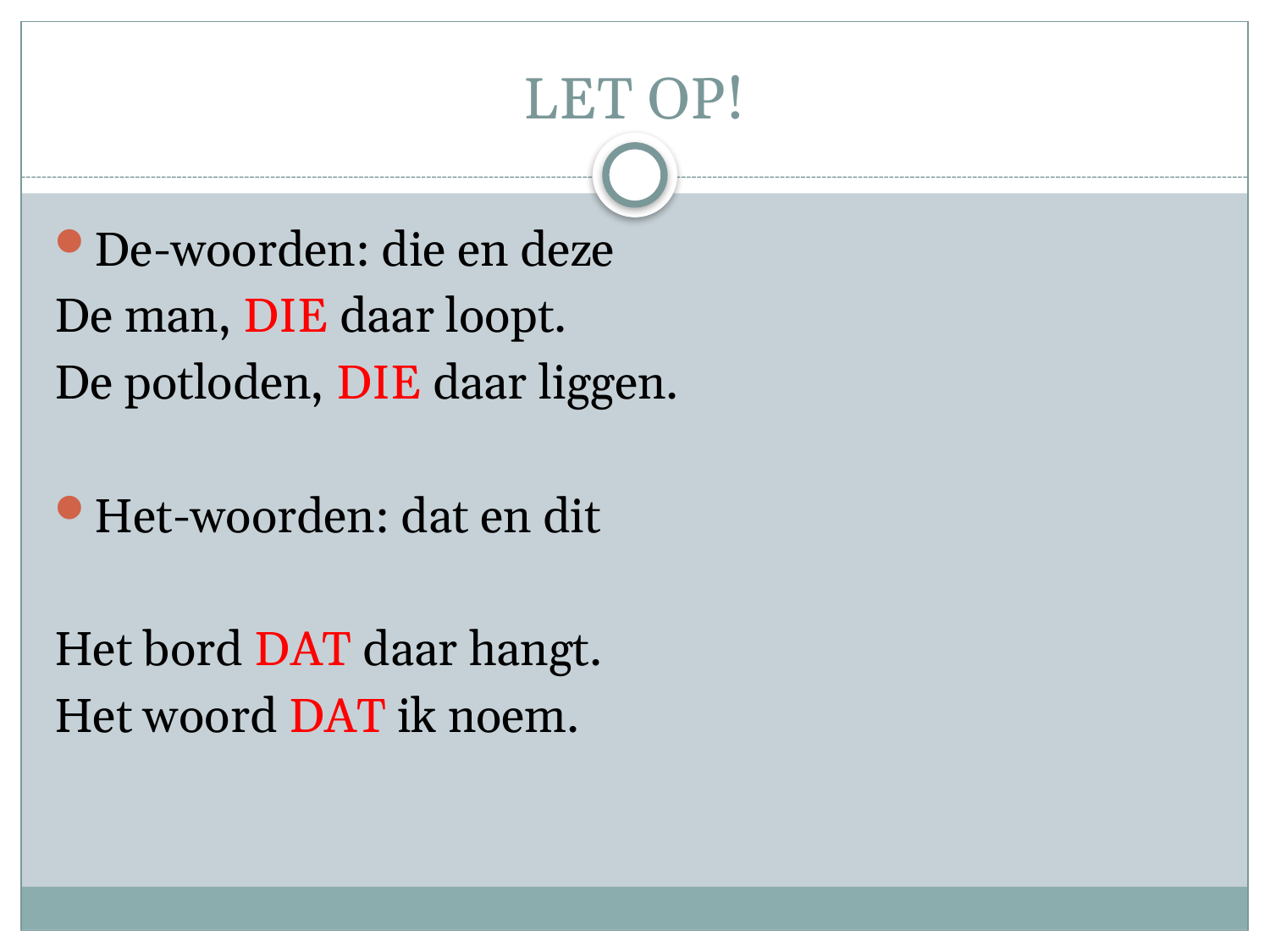

# LET OP!
De-woorden: die en deze
De man, DIE daar loopt.
De potloden, DIE daar liggen.

Het-woorden: dat en dit

Het bord DAT daar hangt.
Het woord DAT ik noem.